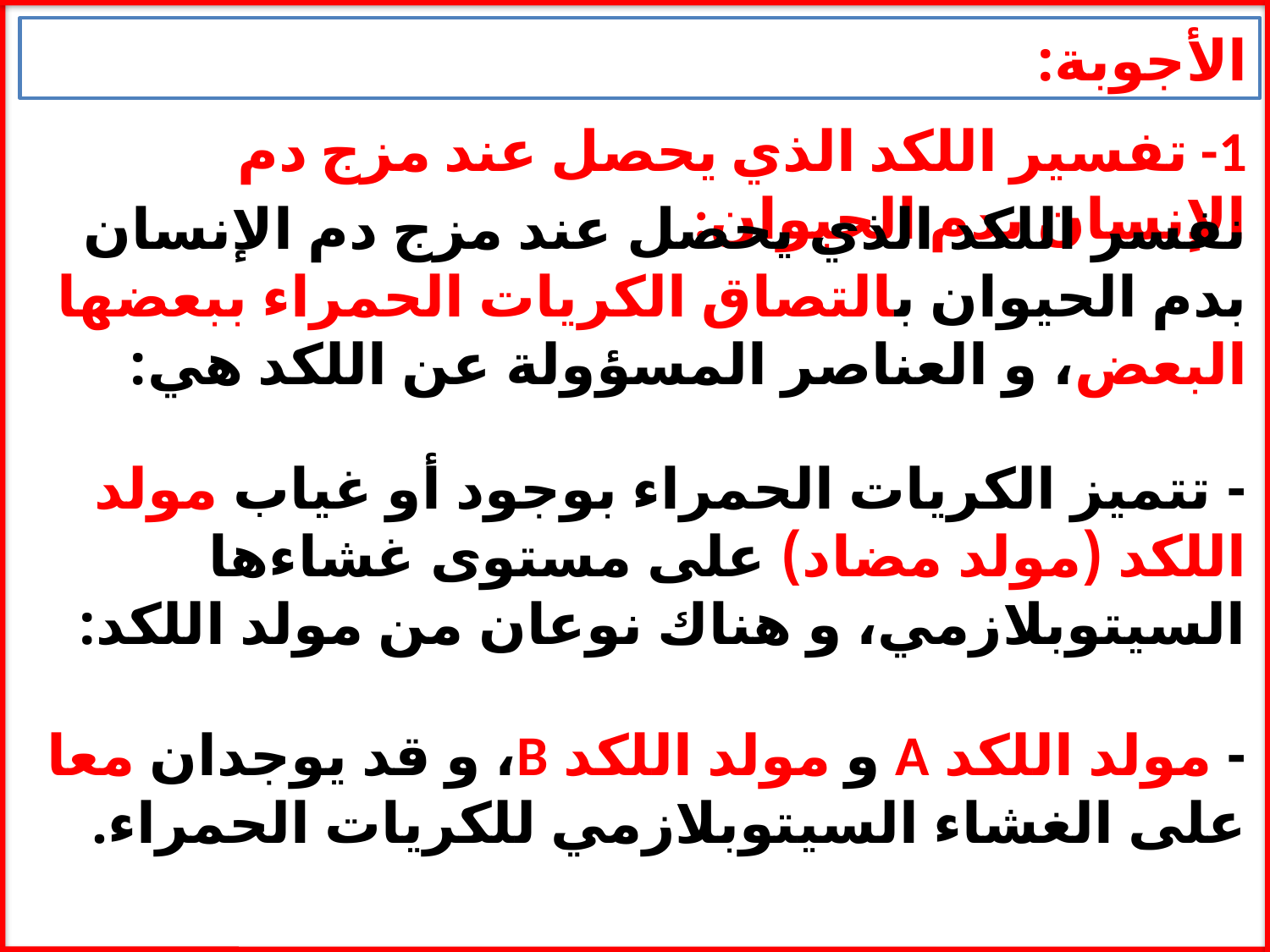

الأجوبة:
1- تفسير اللكد الذي يحصل عند مزج دم الإنسان بدم الحيوان:
نفسر اللكد الذي يحصل عند مزج دم الإنسان بدم الحيوان بالتصاق الكريات الحمراء ببعضها البعض، و العناصر المسؤولة عن اللكد هي:
- تتميز الكريات الحمراء بوجود أو غياب مولد اللكد (مولد مضاد) على مستوى غشاءها السيتوبلازمي، و هناك نوعان من مولد اللكد:
- مولد اللكد A و مولد اللكد B، و قد يوجدان معا على الغشاء السيتوبلازمي للكريات الحمراء.